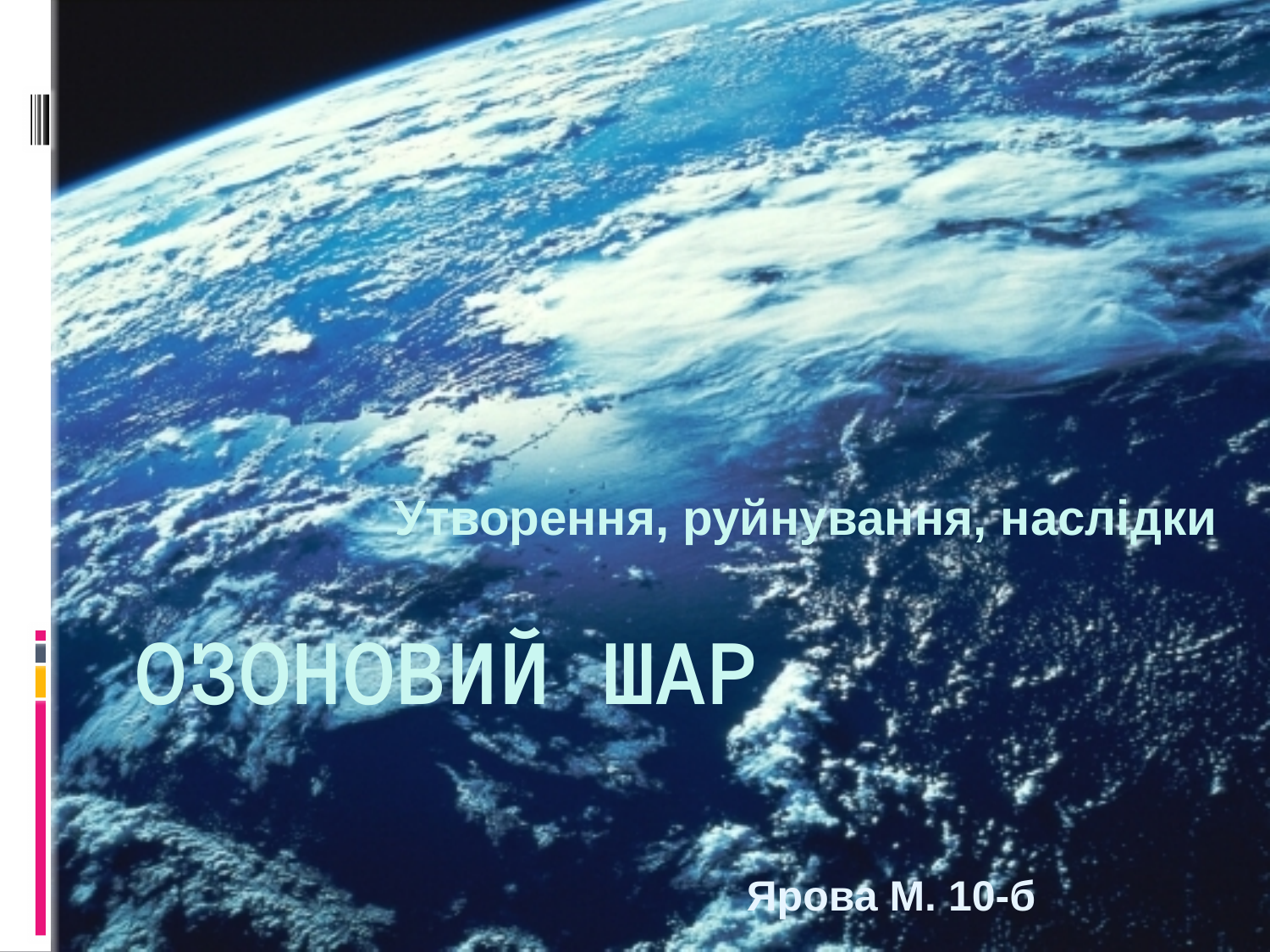

Утворення, руйнування, наслідки
# Озоновий шар
Ярова М. 10-б